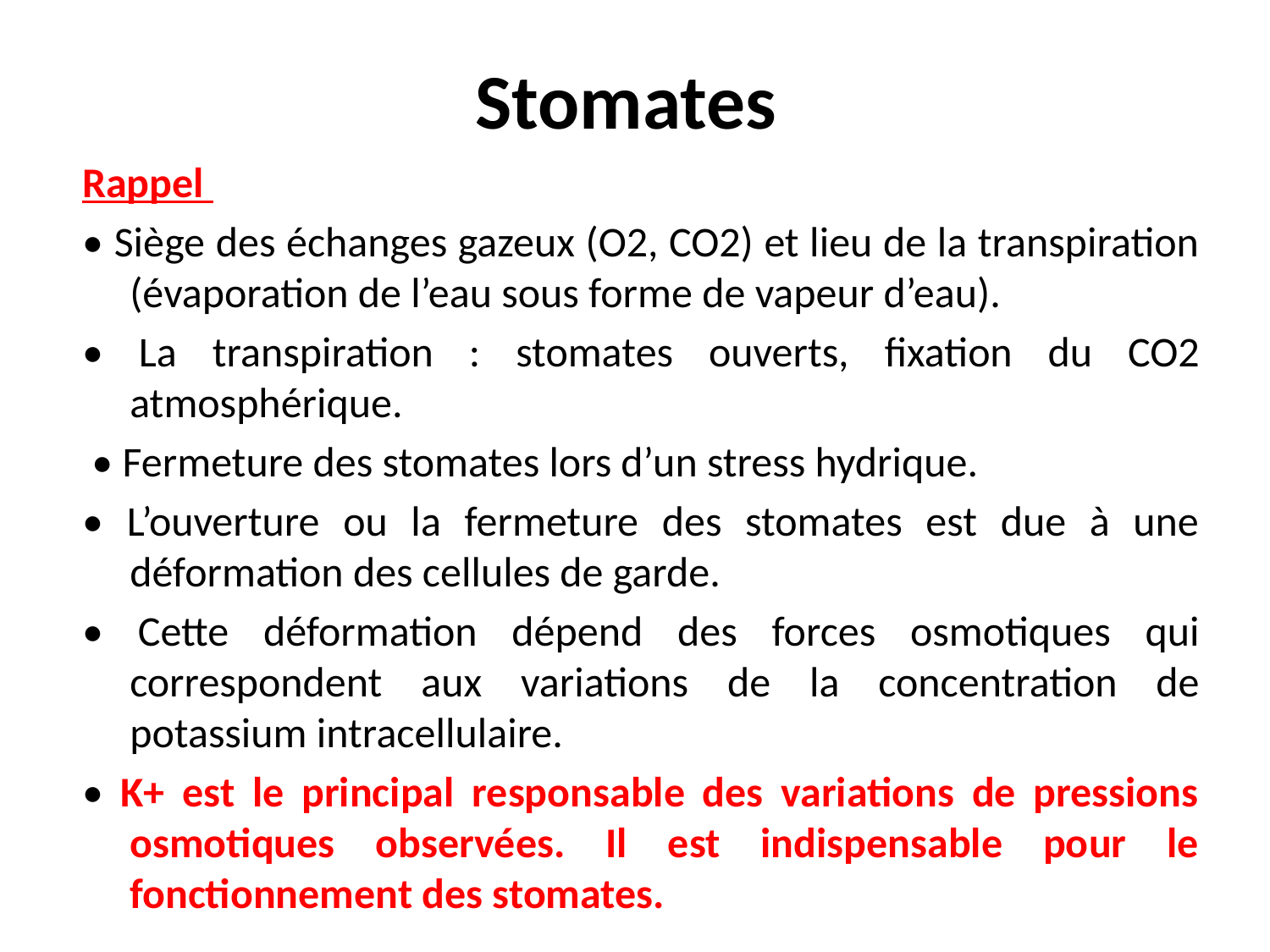

# Stomates
Rappel
• Siège des échanges gazeux (O2, CO2) et lieu de la transpiration (évaporation de l’eau sous forme de vapeur d’eau).
• La transpiration : stomates ouverts, fixation du CO2 atmosphérique.
 • Fermeture des stomates lors d’un stress hydrique.
• L’ouverture ou la fermeture des stomates est due à une déformation des cellules de garde.
• Cette déformation dépend des forces osmotiques qui correspondent aux variations de la concentration de potassium intracellulaire.
• K+ est le principal responsable des variations de pressions osmotiques observées. Il est indispensable pour le fonctionnement des stomates.